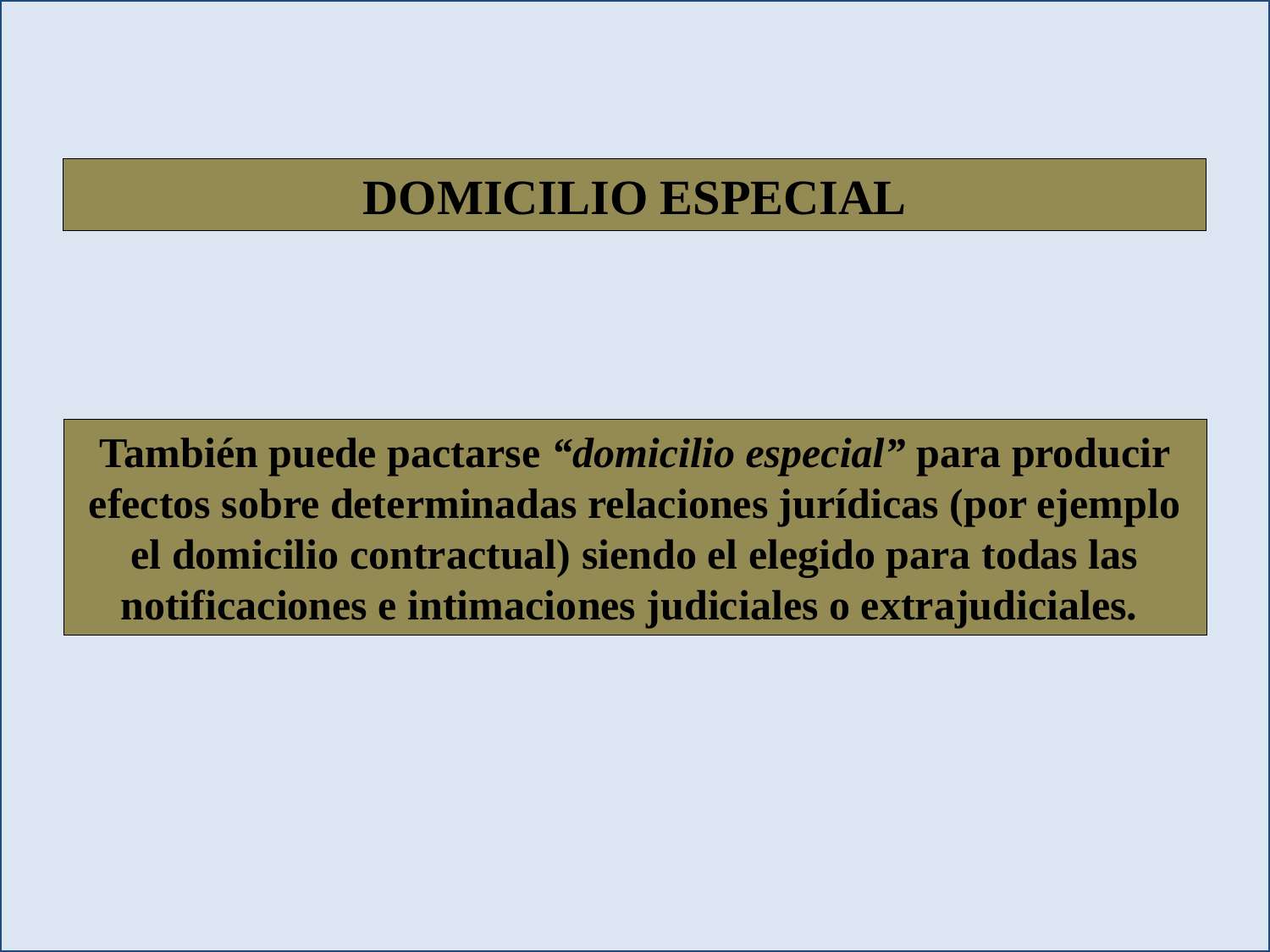

DOMICILIO ESPECIAL
También puede pactarse “domicilio especial” para producir efectos sobre determinadas relaciones jurídicas (por ejemplo el domicilio contractual) siendo el elegido para todas las notificaciones e intimaciones judiciales o extrajudiciales.